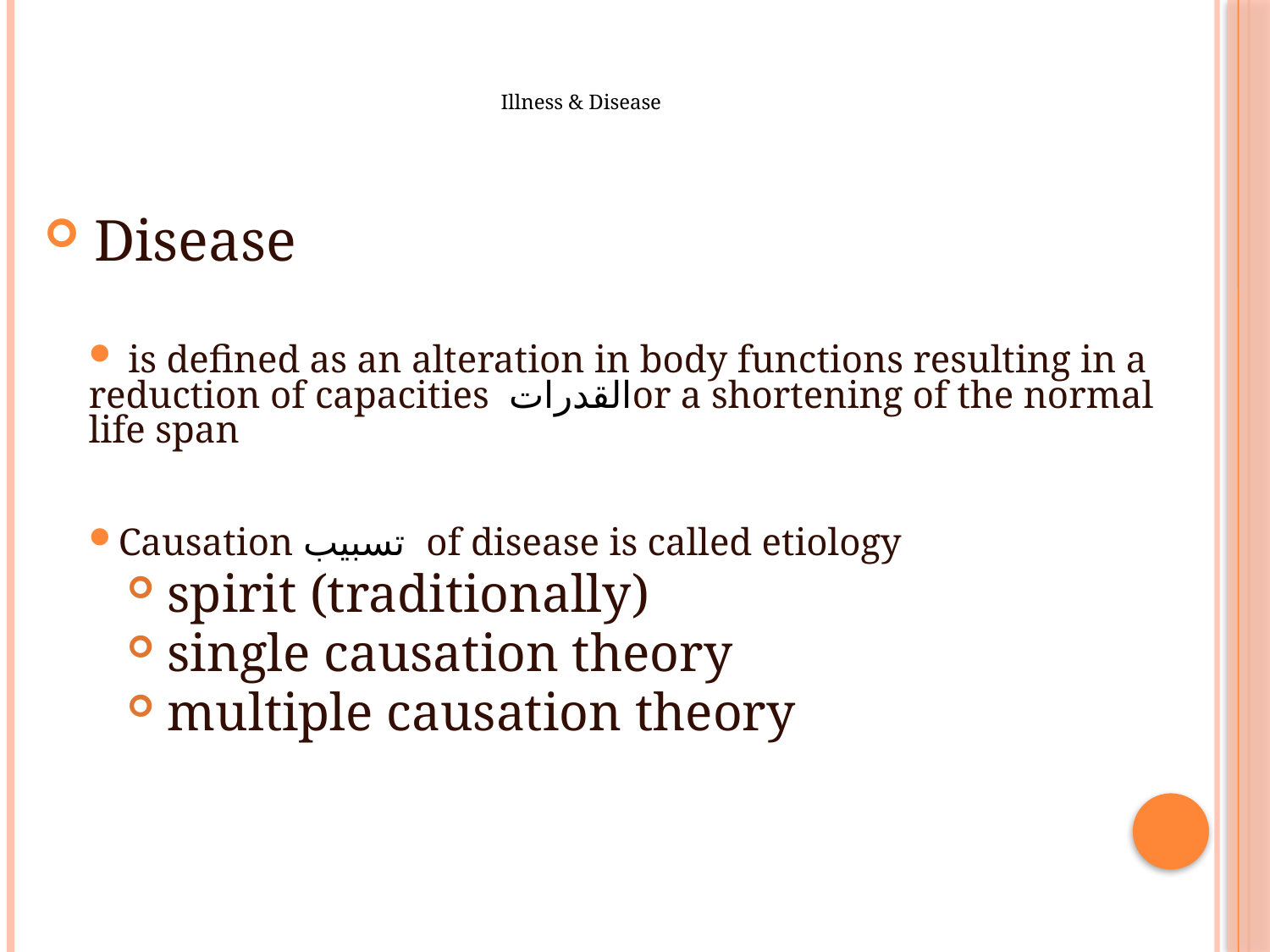

# Illness & Disease
 Disease

 is defined as an alteration in body functions resulting in a reduction of capacities  القدراتor a shortening of the normal life span

Causation تسبيب  of disease is called etiology
 spirit (traditionally)
 single causation theory
 multiple causation theory